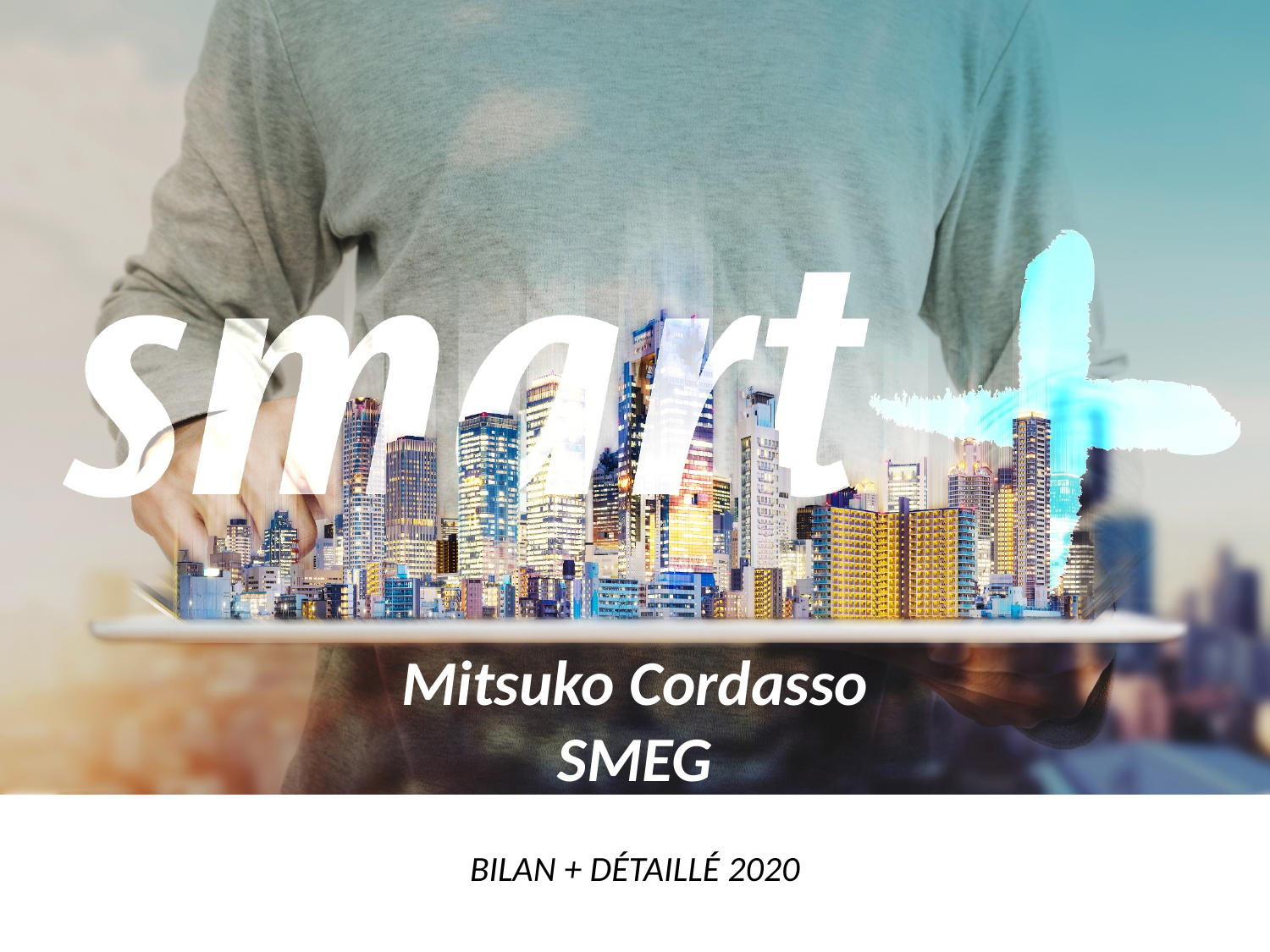

Mitsuko Cordasso
SMEG
# Bilan + détaillé 2020